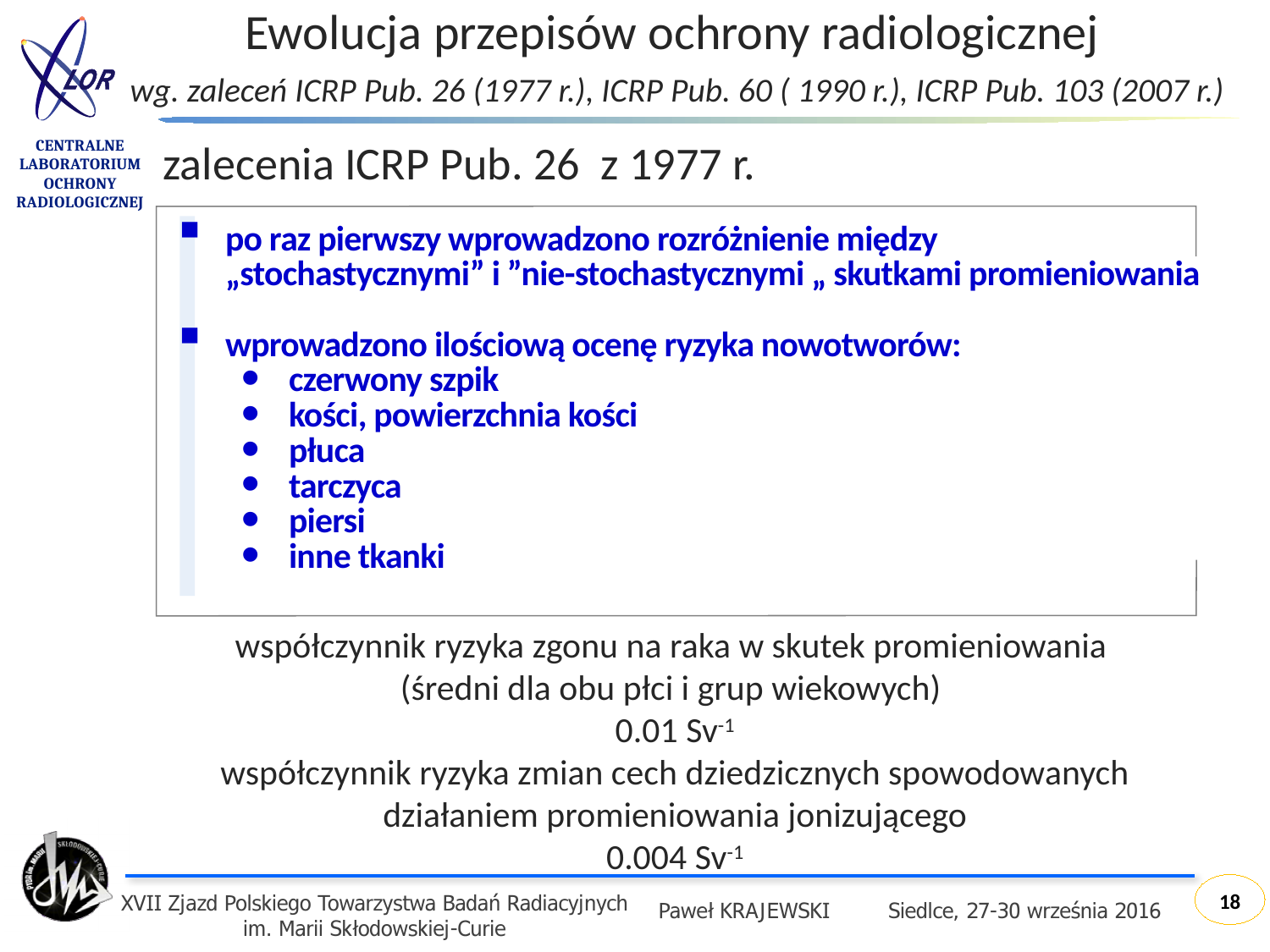

Ewolucja przepisów ochrony radiologicznej
wg. zaleceń ICRP Pub. 26 (1977 r.), ICRP Pub. 60 ( 1990 r.), ICRP Pub. 103 (2007 r.)
zalecenia ICRP Pub. 26  z 1977 r.

po raz pierwszy wprowadzono rozróżnienie między „stochastycznymi” i ”nie-stochastycznymi „ skutkami promieniowania

wprowadzono ilościową ocenę ryzyka nowotworów:
czerwony szpik
kości, powierzchnia kości
płuca
tarczyca
piersi
inne tkanki

współczynnik ryzyka zgonu na raka w skutek promieniowania
(średni dla obu płci i grup wiekowych)
0.01 Sv-1
współczynnik ryzyka zmian cech dziedzicznych spowodowanych działaniem promieniowania jonizującego
0.004 Sv-1
18